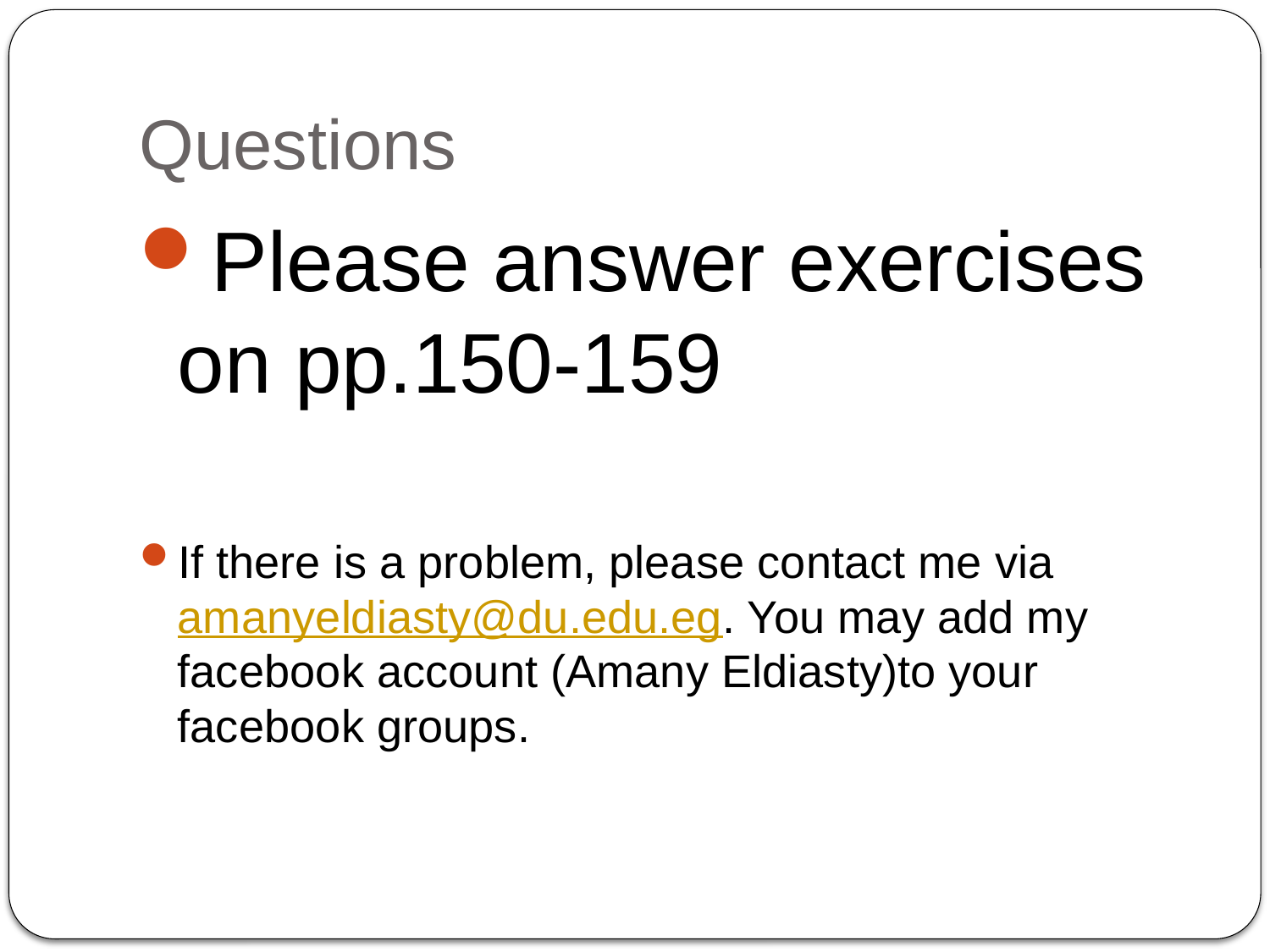

# Questions
Please answer exercises on pp.150-159

If there is a problem, please contact me via amanyeldiasty@du.edu.eg. You may add my facebook account (Amany Eldiasty)to your facebook groups.